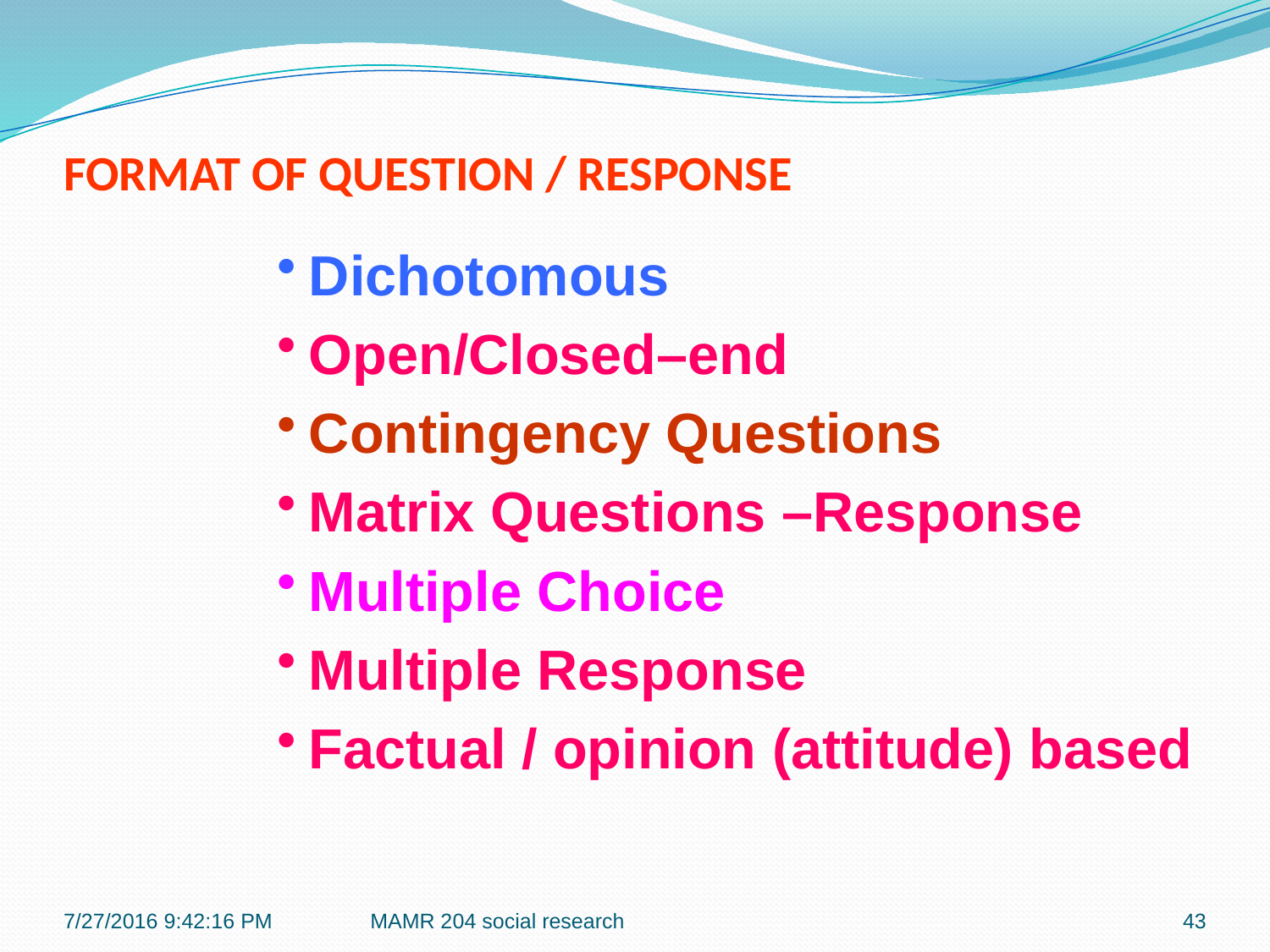

# FORMAT OF QUESTION / RESPONSE
Dichotomous
Open/Closed–end
Contingency Questions
Matrix Questions –Response
Multiple Choice
Multiple Response
Factual / opinion (attitude) based

7/27/2016 9:42:16 PM
MAMR 204 social research
43